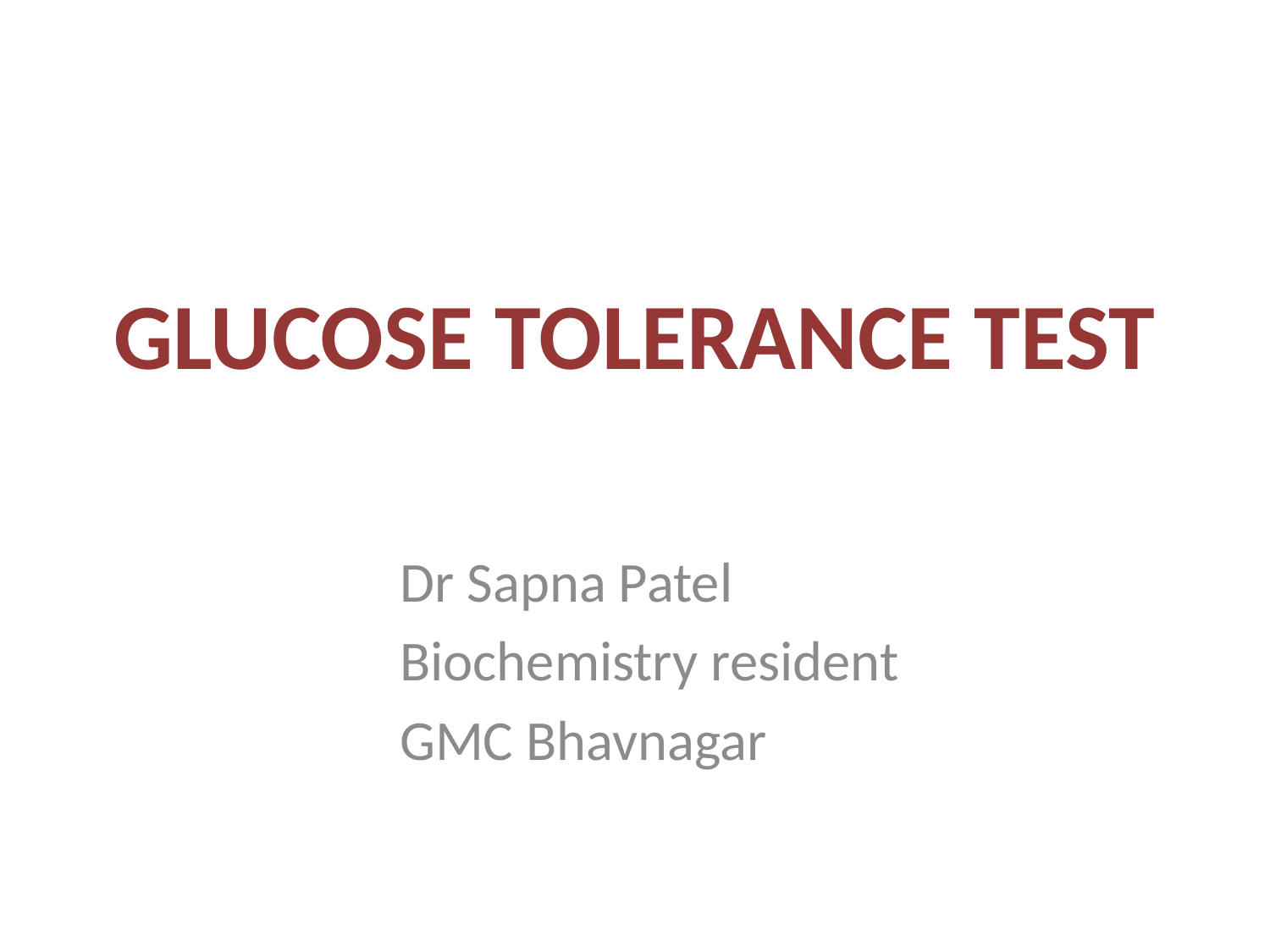

# GLUCOSE TOLERANCE TEST
Dr Sapna Patel
Biochemistry resident
GMC Bhavnagar